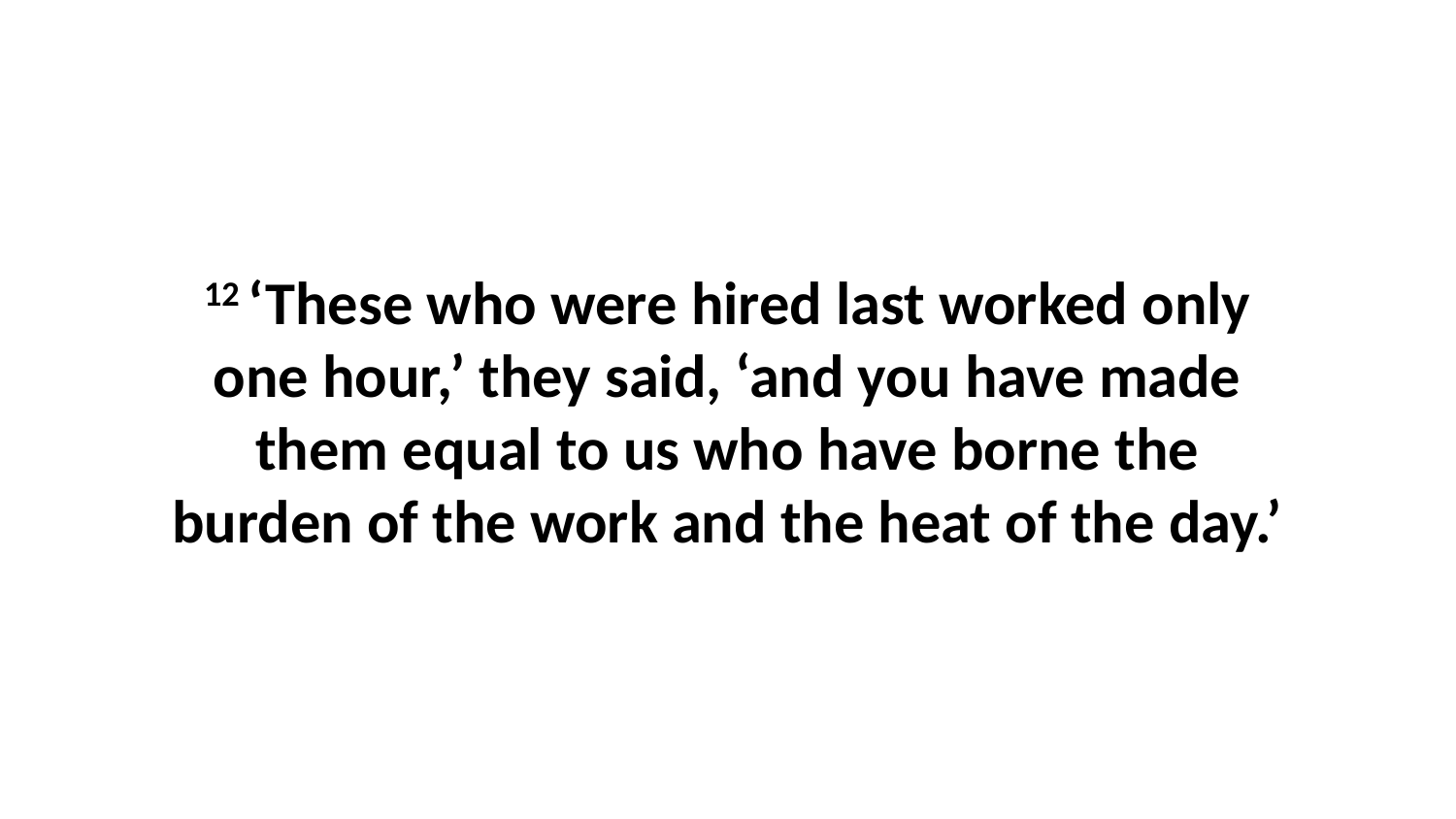

12 ‘These who were hired last worked only one hour,’ they said, ‘and you have made them equal to us who have borne the burden of the work and the heat of the day.’